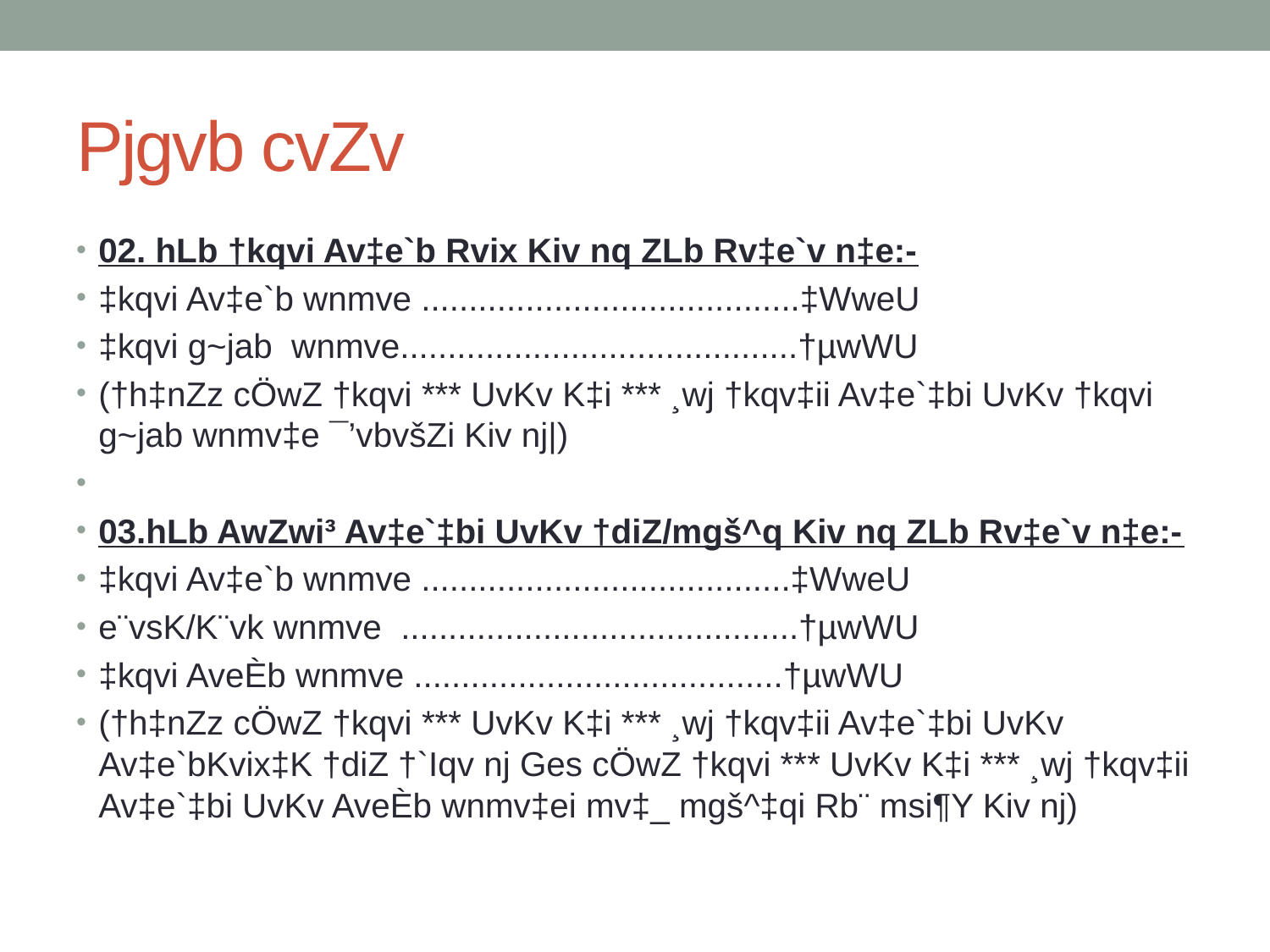

# Pjgvb cvZv
02. hLb †kqvi Av‡e`b Rvix Kiv nq ZLb Rv‡e`v n‡e:-
‡kqvi Av‡e`b wnmve ........................................‡WweU
‡kqvi g~jab  wnmve..........................................†µwWU
(†h‡nZz cÖwZ †kqvi *** UvKv K‡i *** ¸wj †kqv‡ii Av‡e`‡bi UvKv †kqvi g~jab wnmv‡e ¯’vbvšZi Kiv nj|)

03.hLb AwZwi³ Av‡e`‡bi UvKv †diZ/mgš^q Kiv nq ZLb Rv‡e`v n‡e:-
‡kqvi Av‡e`b wnmve .......................................‡WweU
e¨vsK/K¨vk wnmve  ..........................................†µwWU
‡kqvi AveÈb wnmve .......................................†µwWU
(†h‡nZz cÖwZ †kqvi *** UvKv K‡i *** ¸wj †kqv‡ii Av‡e`‡bi UvKv Av‡e`bKvix‡K †diZ †`Iqv nj Ges cÖwZ †kqvi *** UvKv K‡i *** ¸wj †kqv‡ii Av‡e`‡bi UvKv AveÈb wnmv‡ei mv‡_ mgš^‡qi Rb¨ msi¶Y Kiv nj)